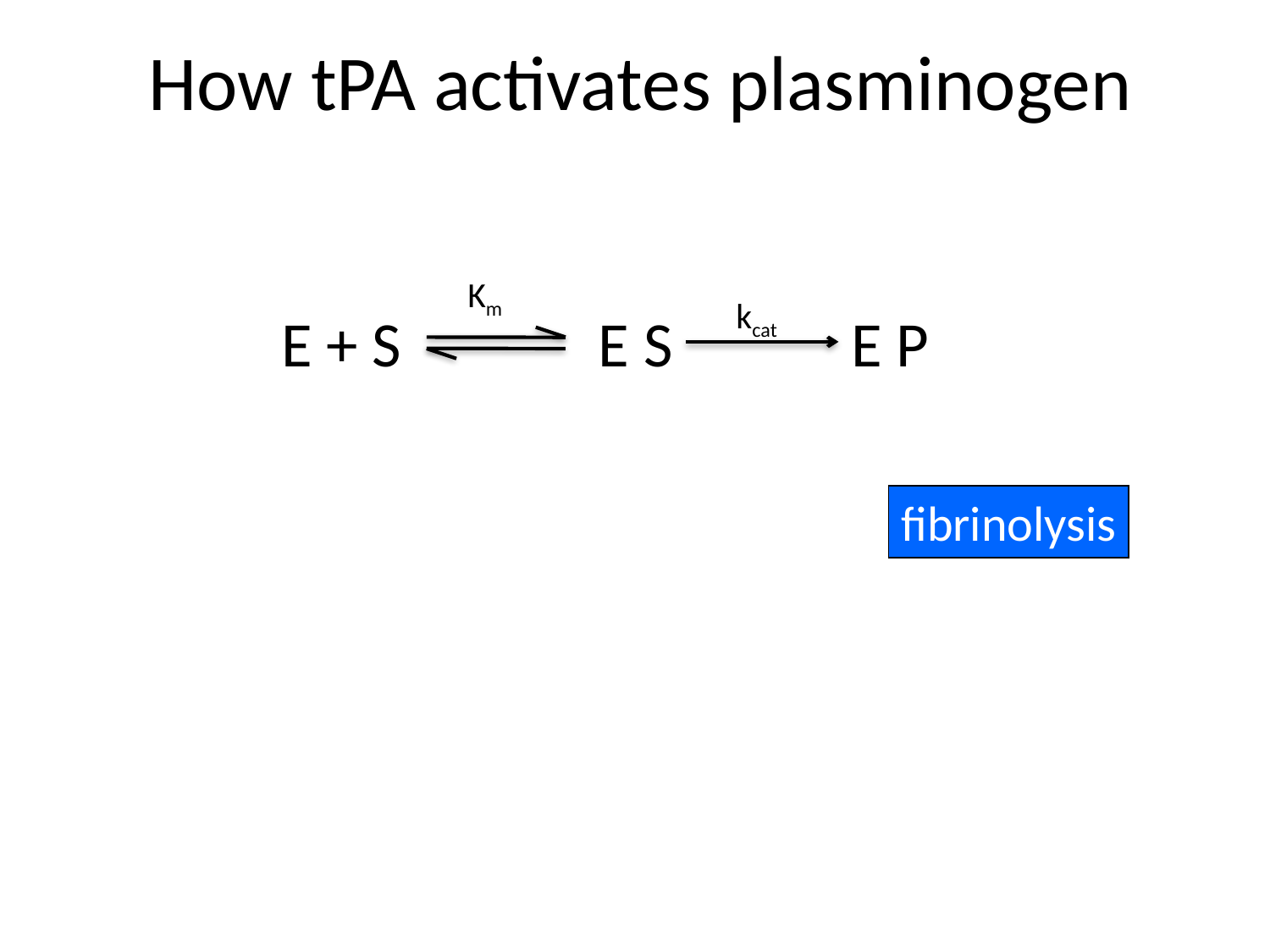

How tPA activates plasminogen
Km
kcat
E + S
E S
E P
fibrinolysis